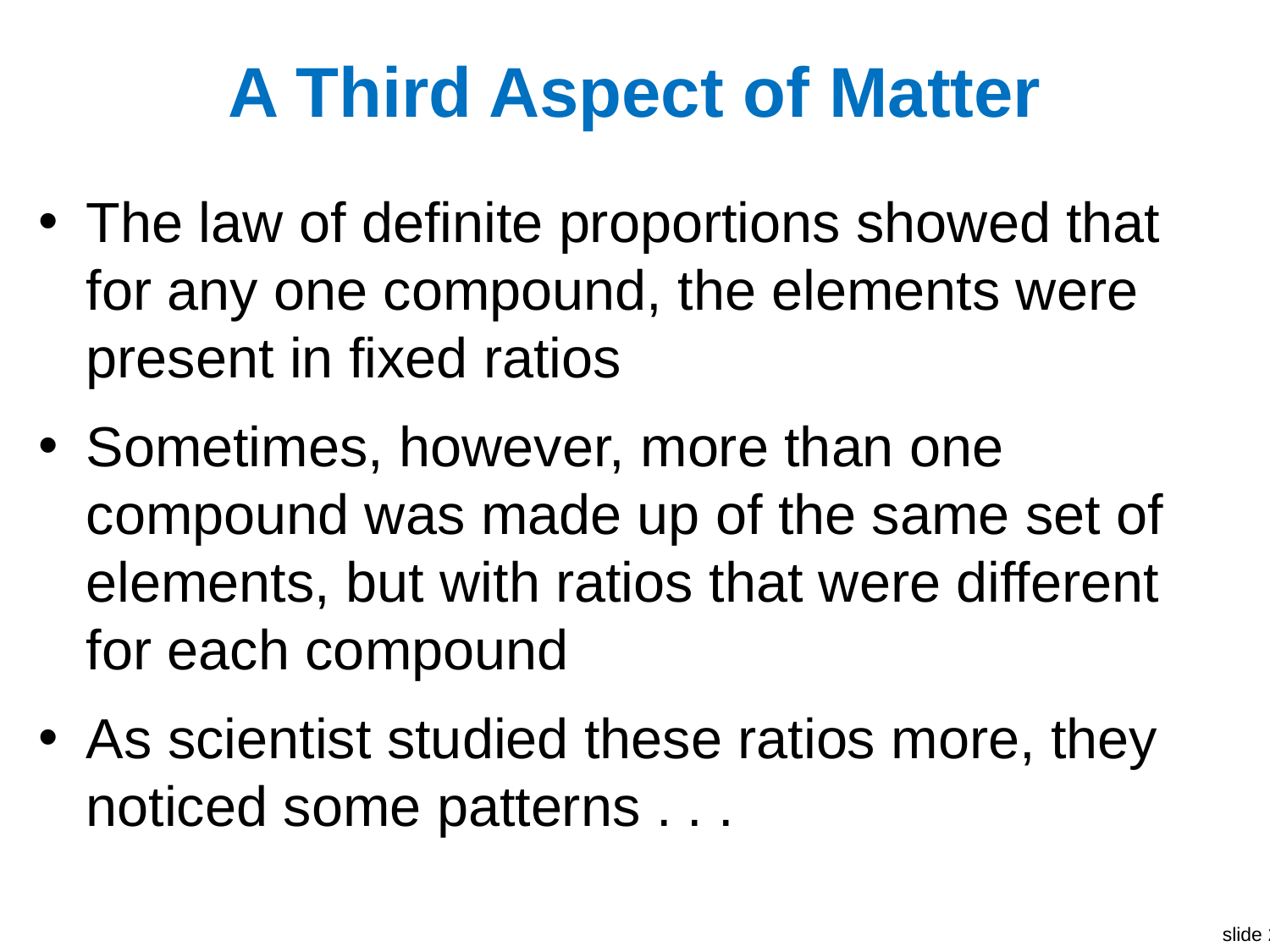

# A Third Aspect of Matter
The law of definite proportions showed that for any one compound, the elements were present in fixed ratios
Sometimes, however, more than one compound was made up of the same set of elements, but with ratios that were different for each compound
As scientist studied these ratios more, they noticed some patterns . . .